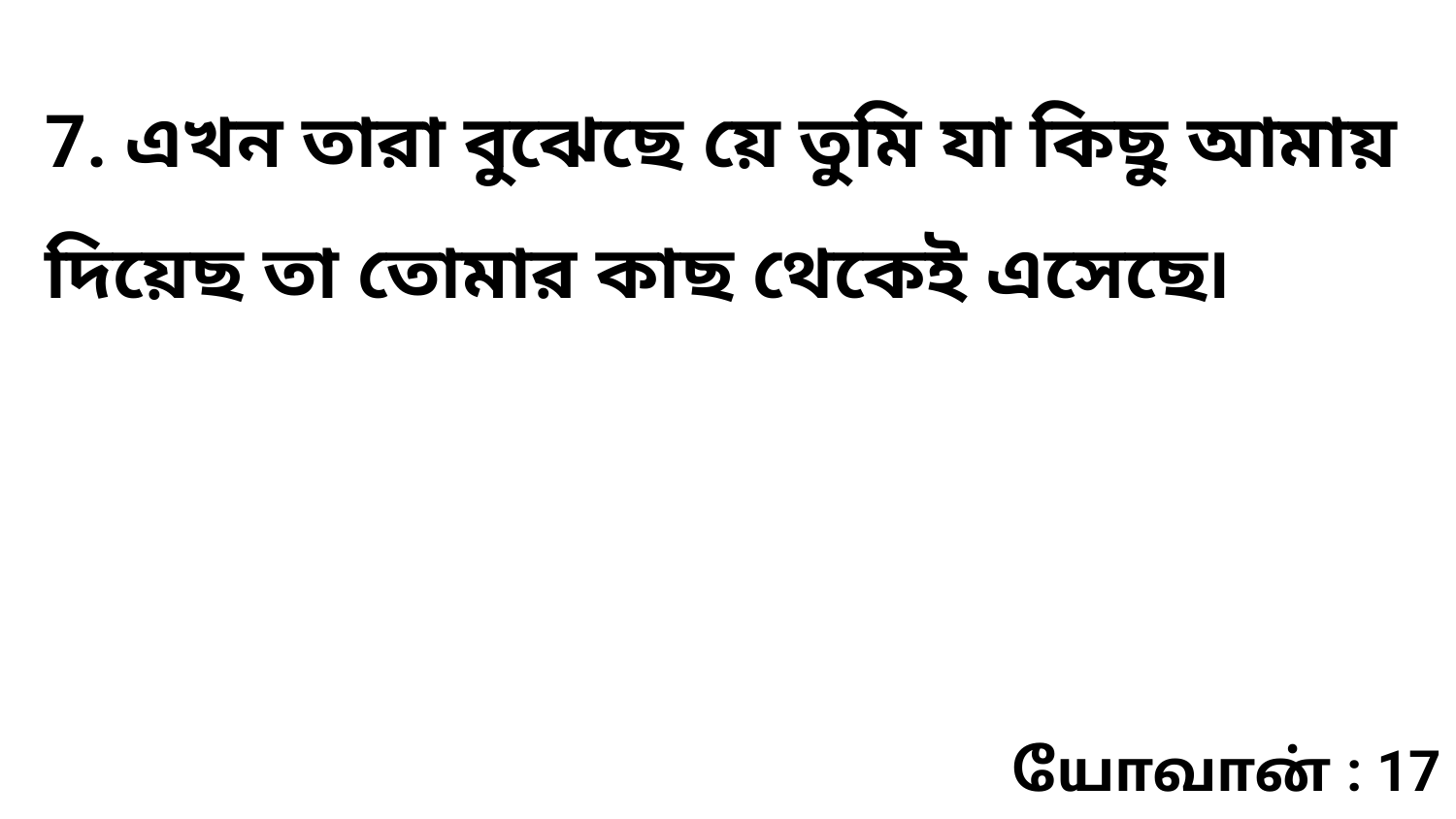

7. এখন তারা বুঝেছে য়ে তুমি যা কিছু আমায় দিয়েছ তা তোমার কাছ থেকেই এসেছে৷
யோவான் : 17